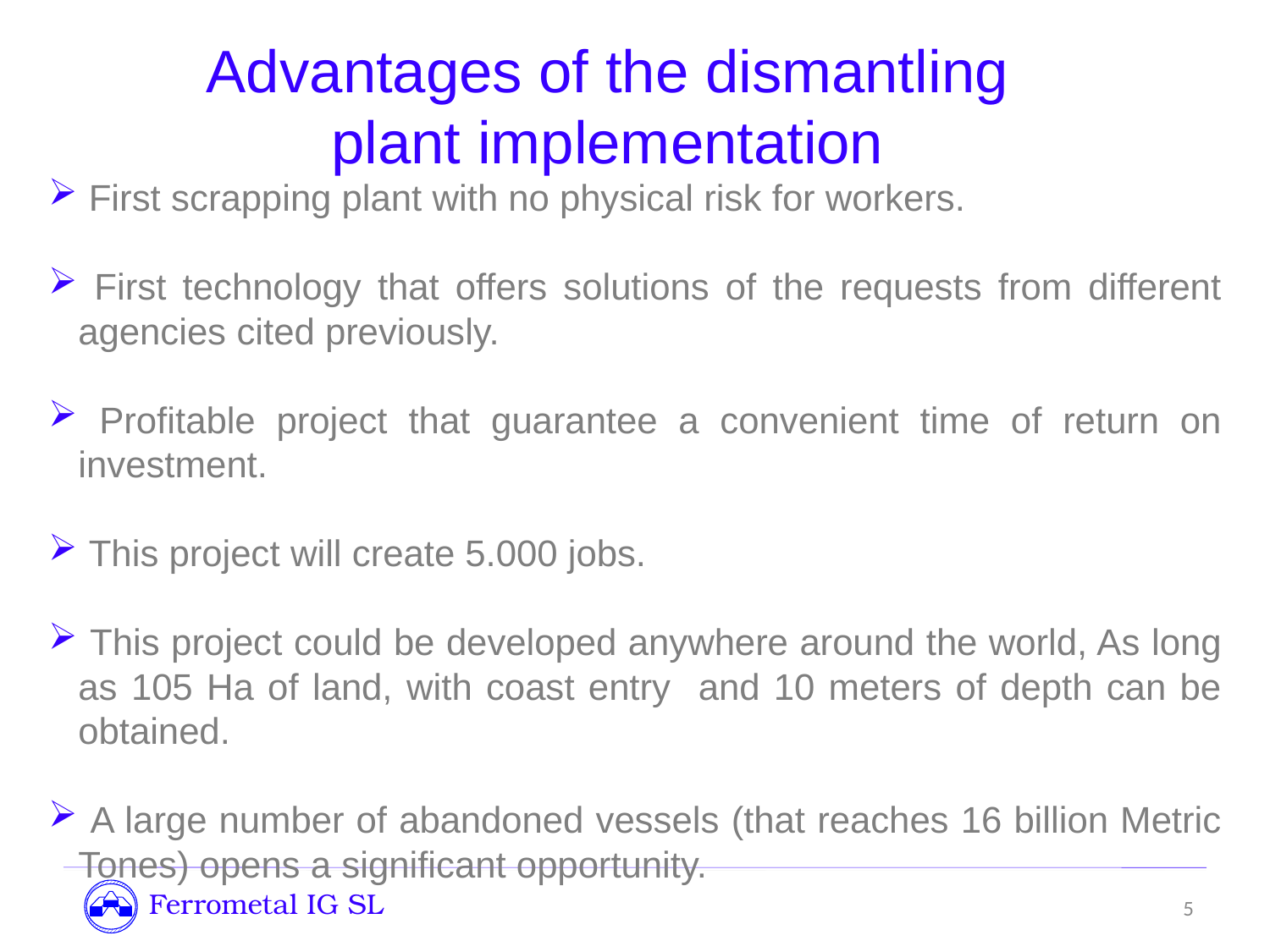

Advantages of the dismantling plant implementation

 First scrapping plant with no physical risk for workers.

 First technology that offers solutions of the requests from different agencies cited previously.

 Profitable project that guarantee a convenient time of return on investment.

 This project will create 5.000 jobs.

 This project could be developed anywhere around the world, As long as 105 Ha of land, with coast entry  and 10 meters of depth can be obtained.

 A large number of abandoned vessels (that reaches 16 billion Metric Tones) opens a significant opportunity.
5